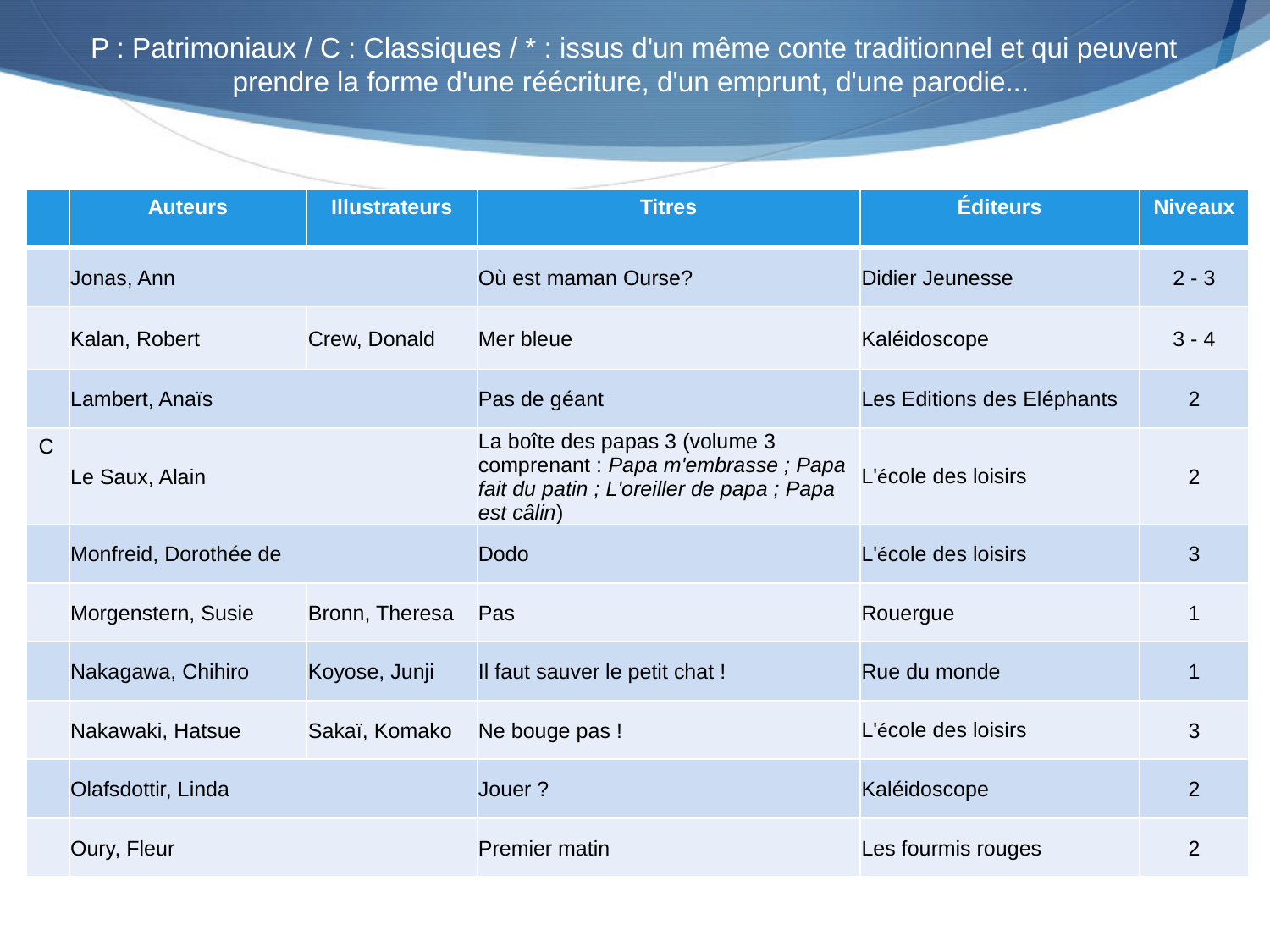

P : Patrimoniaux / C : Classiques / * : issus d'un même conte traditionnel et qui peuvent prendre la forme d'une réécriture, d'un emprunt, d'une parodie...
|  | Auteurs | Illustrateurs | Titres | Éditeurs | Niveaux |
| --- | --- | --- | --- | --- | --- |
|  | Jonas, Ann |  | Où est maman Ourse? | Didier Jeunesse | 2 - 3 |
|  | Kalan, Robert | Crew, Donald | Mer bleue | Kaléidoscope | 3 - 4 |
|  | Lambert, Anaïs |  | Pas de géant | Les Editions des Eléphants | 2 |
| C | Le Saux, Alain |  | La boîte des papas 3 (volume 3 comprenant : Papa m'embrasse ; Papa fait du patin ; L'oreiller de papa ; Papa est câlin) | L'école des loisirs | 2 |
|  | Monfreid, Dorothée de |  | Dodo | L'école des loisirs | 3 |
|  | Morgenstern, Susie | Bronn, Theresa | Pas | Rouergue | 1 |
|  | Nakagawa, Chihiro | Koyose, Junji | Il faut sauver le petit chat ! | Rue du monde | 1 |
|  | Nakawaki, Hatsue | Sakaï, Komako | Ne bouge pas ! | L'école des loisirs | 3 |
|  | Olafsdottir, Linda |  | Jouer ? | Kaléidoscope | 2 |
|  | Oury, Fleur |  | Premier matin | Les fourmis rouges | 2 |